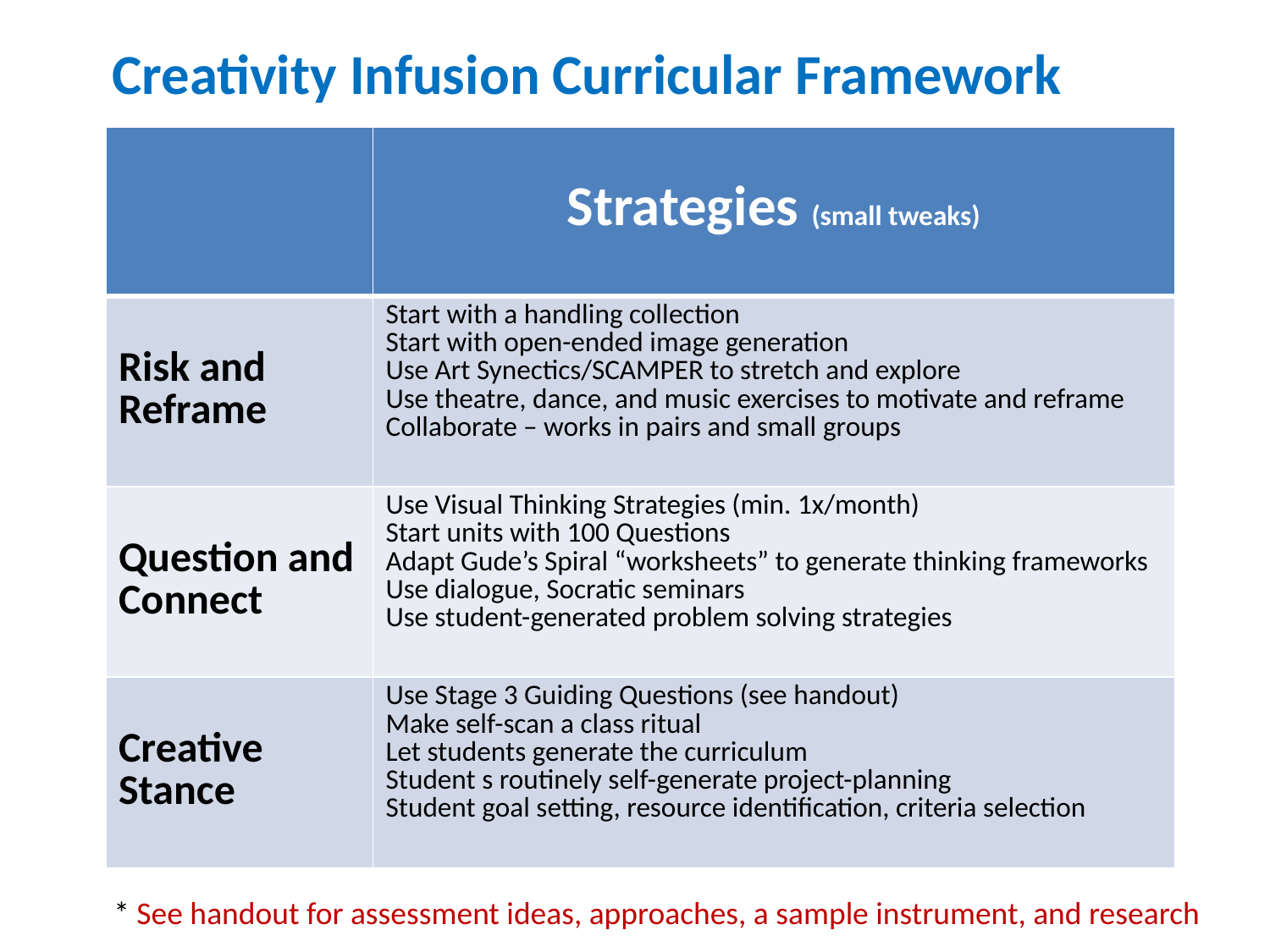

Creativity Infusion Curricular Framework
|  | Strategies (small tweaks) |
| --- | --- |
| Risk and Reframe | Start with a handling collection Start with open-ended image generation Use Art Synectics/SCAMPER to stretch and explore Use theatre, dance, and music exercises to motivate and reframe Collaborate – works in pairs and small groups |
| Question and Connect | Use Visual Thinking Strategies (min. 1x/month) Start units with 100 Questions Adapt Gude’s Spiral “worksheets” to generate thinking frameworks Use dialogue, Socratic seminars Use student-generated problem solving strategies |
| Creative Stance | Use Stage 3 Guiding Questions (see handout) Make self-scan a class ritual Let students generate the curriculum Student s routinely self-generate project-planning Student goal setting, resource identification, criteria selection |
* See handout for assessment ideas, approaches, a sample instrument, and research